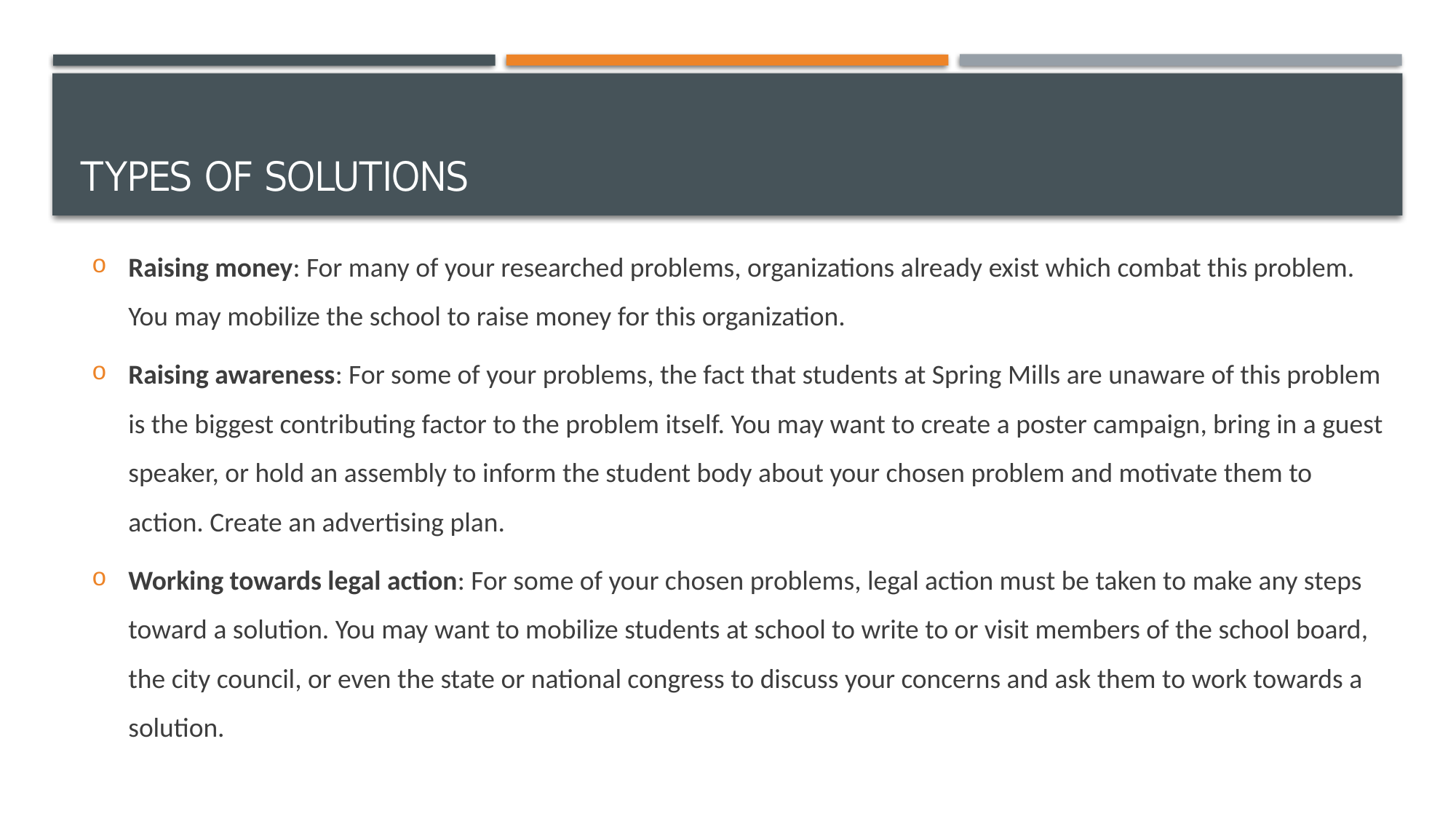

# Types of Solutions
Raising money: For many of your researched problems, organizations already exist which combat this problem. You may mobilize the school to raise money for this organization.
Raising awareness: For some of your problems, the fact that students at Spring Mills are unaware of this problem is the biggest contributing factor to the problem itself. You may want to create a poster campaign, bring in a guest speaker, or hold an assembly to inform the student body about your chosen problem and motivate them to action. Create an advertising plan.
Working towards legal action: For some of your chosen problems, legal action must be taken to make any steps toward a solution. You may want to mobilize students at school to write to or visit members of the school board, the city council, or even the state or national congress to discuss your concerns and ask them to work towards a solution.